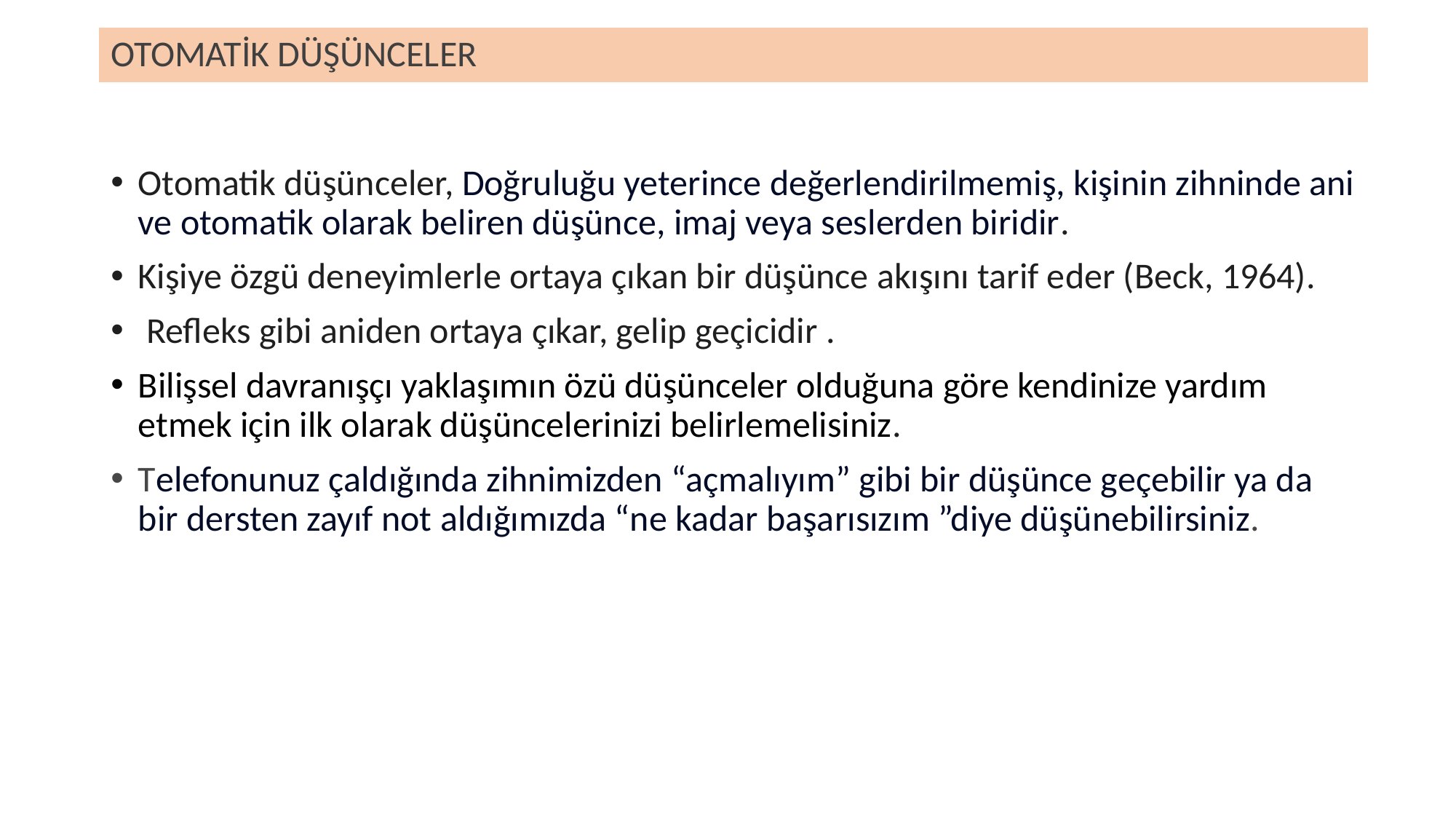

# OTOMATİK DÜŞÜNCELER
Otomatik düşünceler, Doğruluğu yeterince değerlendirilmemiş, kişinin zihninde ani ve otomatik olarak beliren düşünce, imaj veya seslerden biridir.
Kişiye özgü deneyimlerle ortaya çıkan bir düşünce akışını tarif eder (Beck, 1964).
 Refleks gibi aniden ortaya çıkar, gelip geçicidir .
Bilişsel davranışçı yaklaşımın özü düşünceler olduğuna göre kendinize yardım etmek için ilk olarak düşüncelerinizi belirlemelisiniz.
Telefonunuz çaldığında zihnimizden “açmalıyım” gibi bir düşünce geçebilir ya da bir dersten zayıf not aldığımızda “ne kadar başarısızım ”diye düşünebilirsiniz.